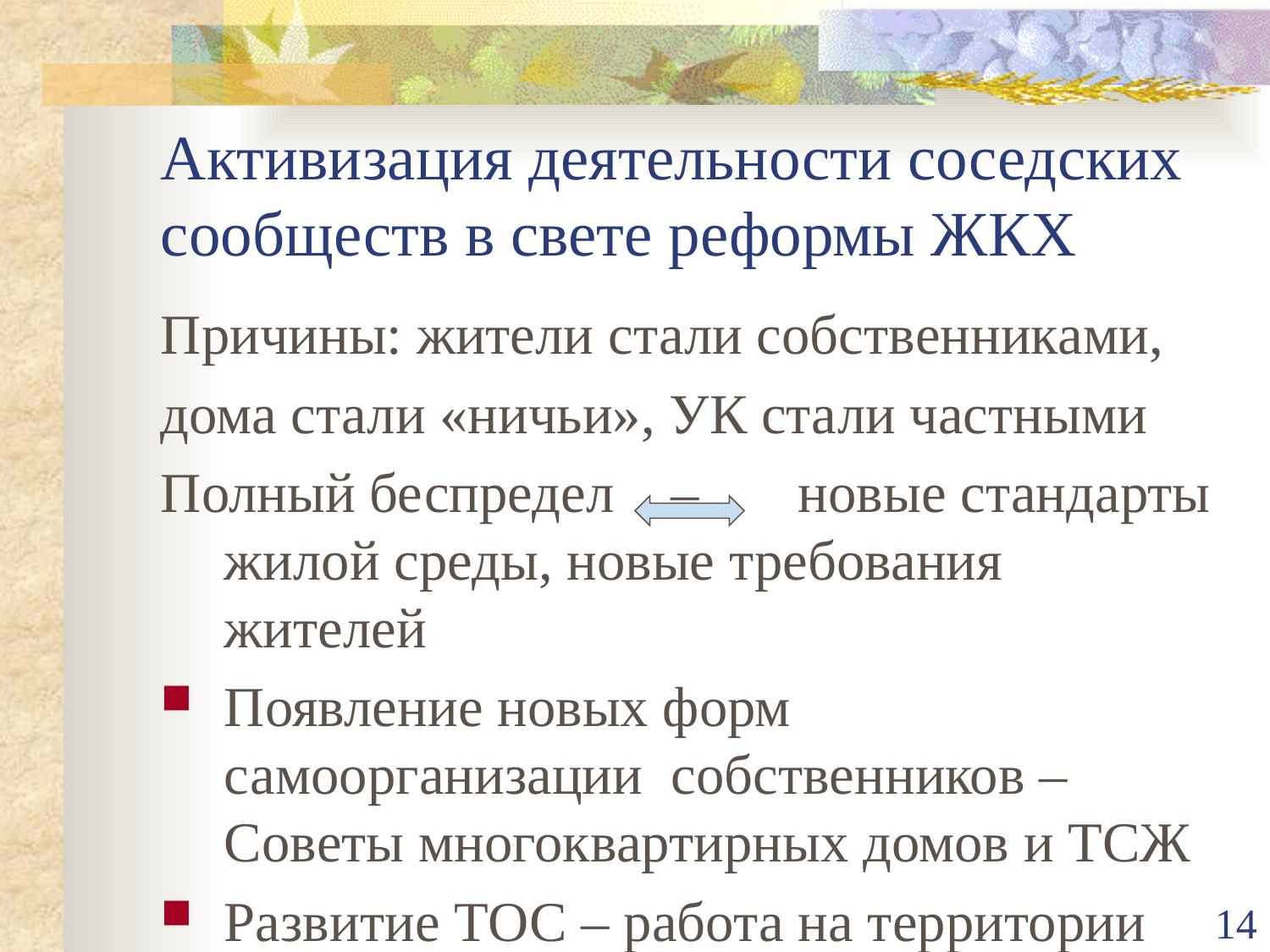

# Активизация деятельности соседских сообществ в свете реформы ЖКХ
Причины: жители стали собственниками,
дома стали «ничьи», УК стали частными
Полный беспредел    –       новые стандарты жилой среды, новые требования жителей
Появление новых форм самоорганизации  собственников – Советы многоквартирных домов и ТСЖ
Развитие ТОС – работа на территории

14